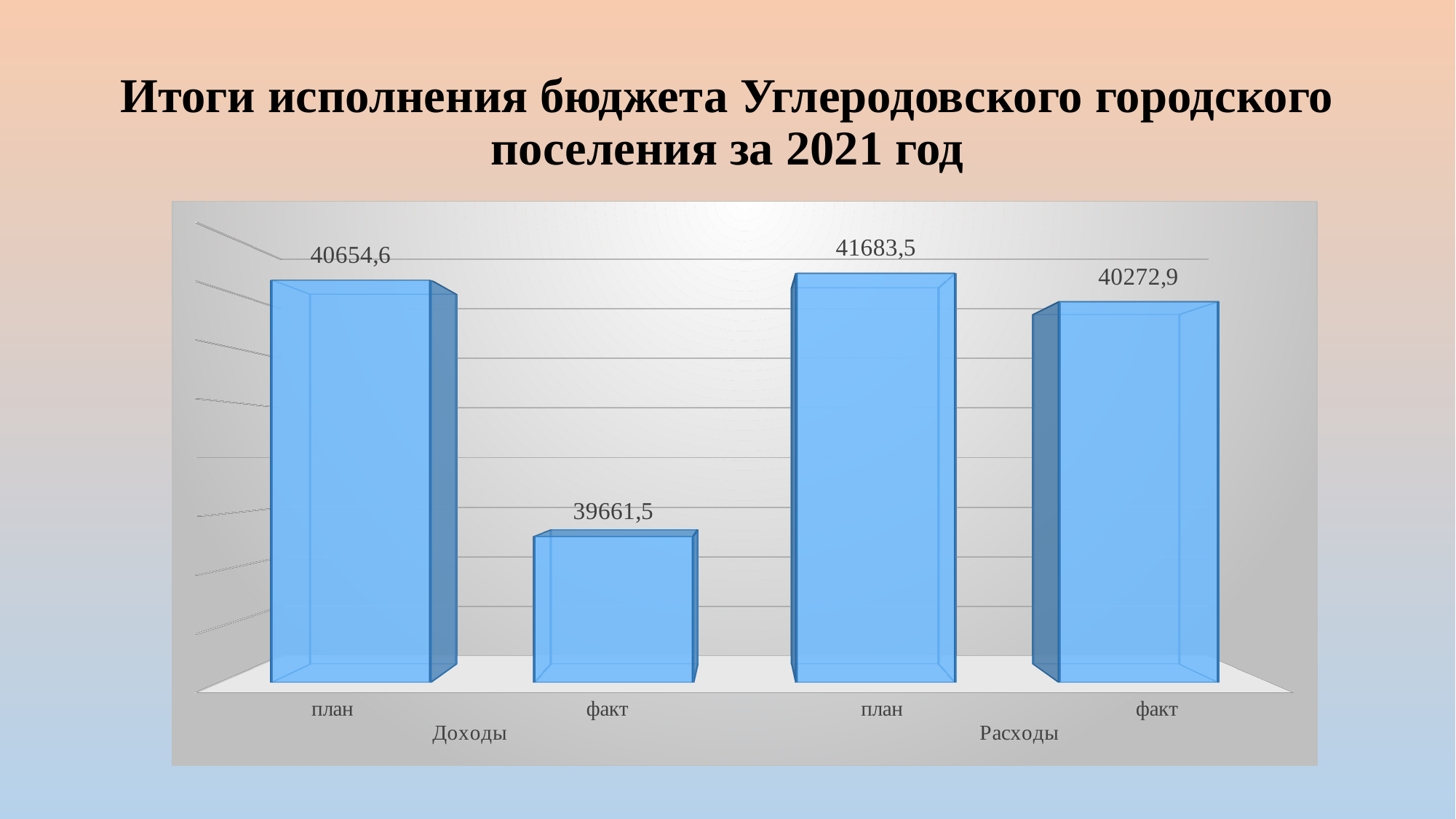

# Итоги исполнения бюджета Углеродовского городского поселения за 2021 год

[unsupported chart]